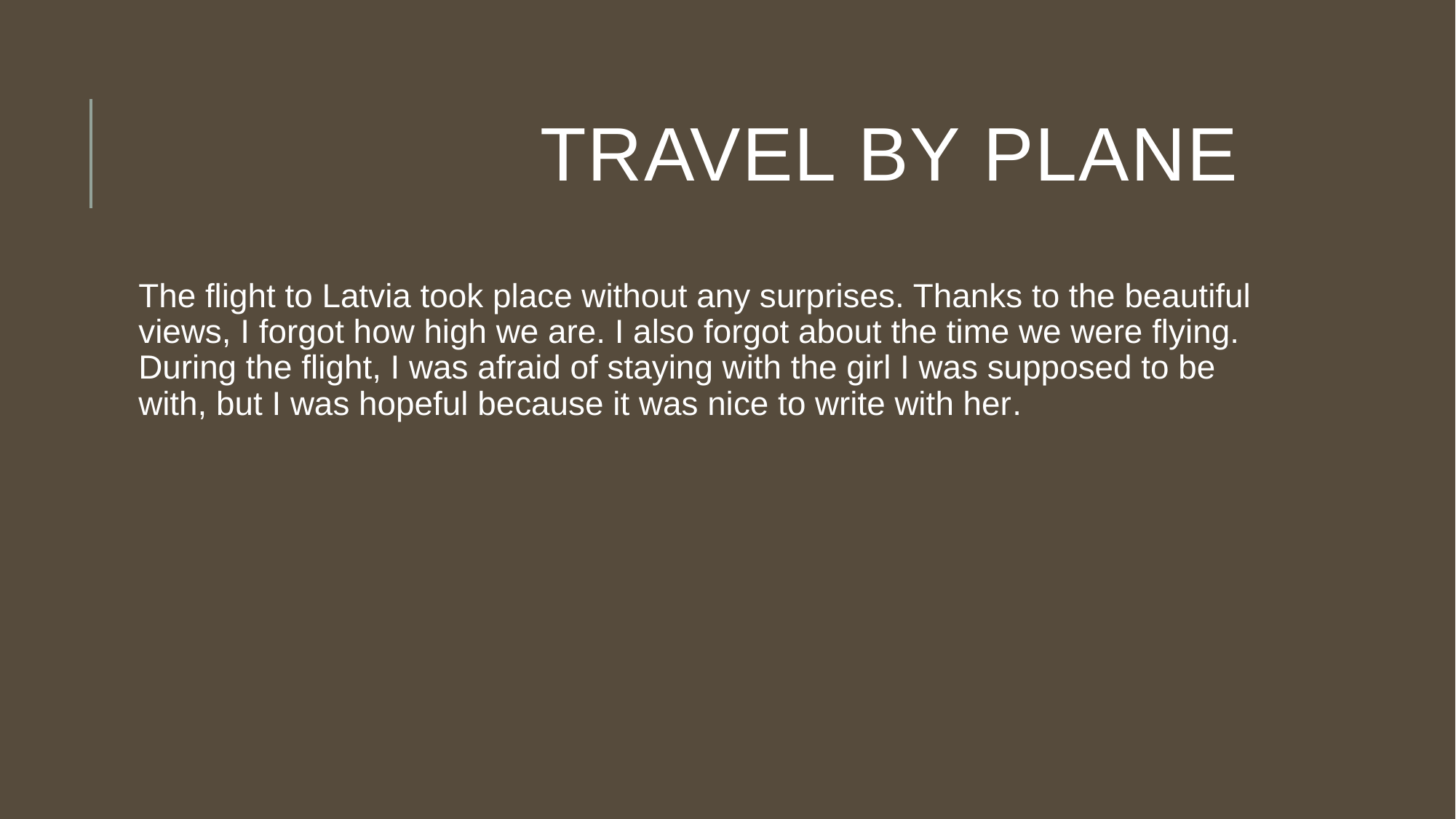

# Travel by plane
The flight to Latvia took place without any surprises. Thanks to the beautiful views, I forgot how high we are. I also forgot about the time we were flying. During the flight, I was afraid of staying with the girl I was supposed to be with, but I was hopeful because it was nice to write with her.